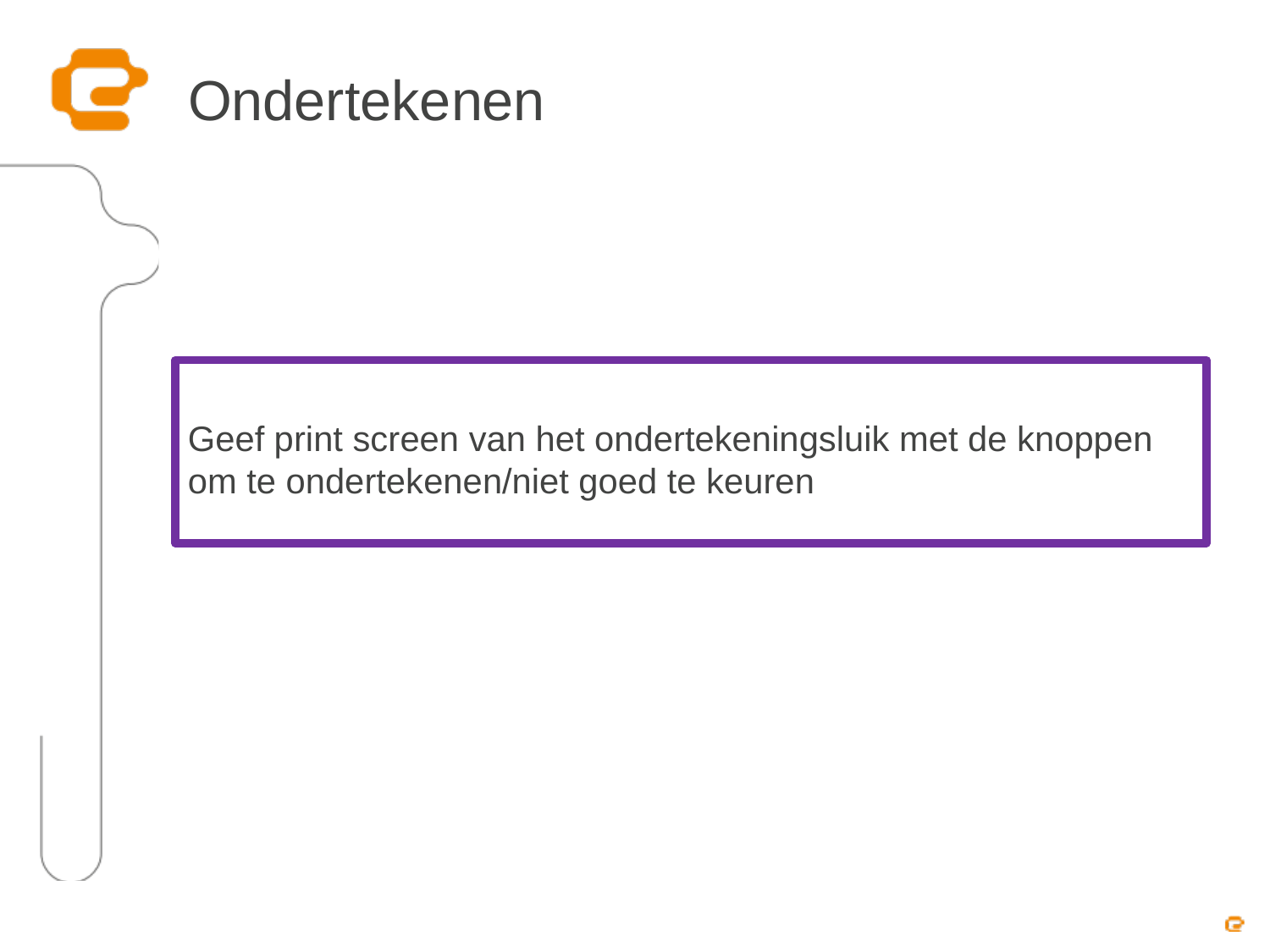

# Ondertekenen

Geef print screen van het ondertekeningsluik met de knoppen om te ondertekenen/niet goed te keuren